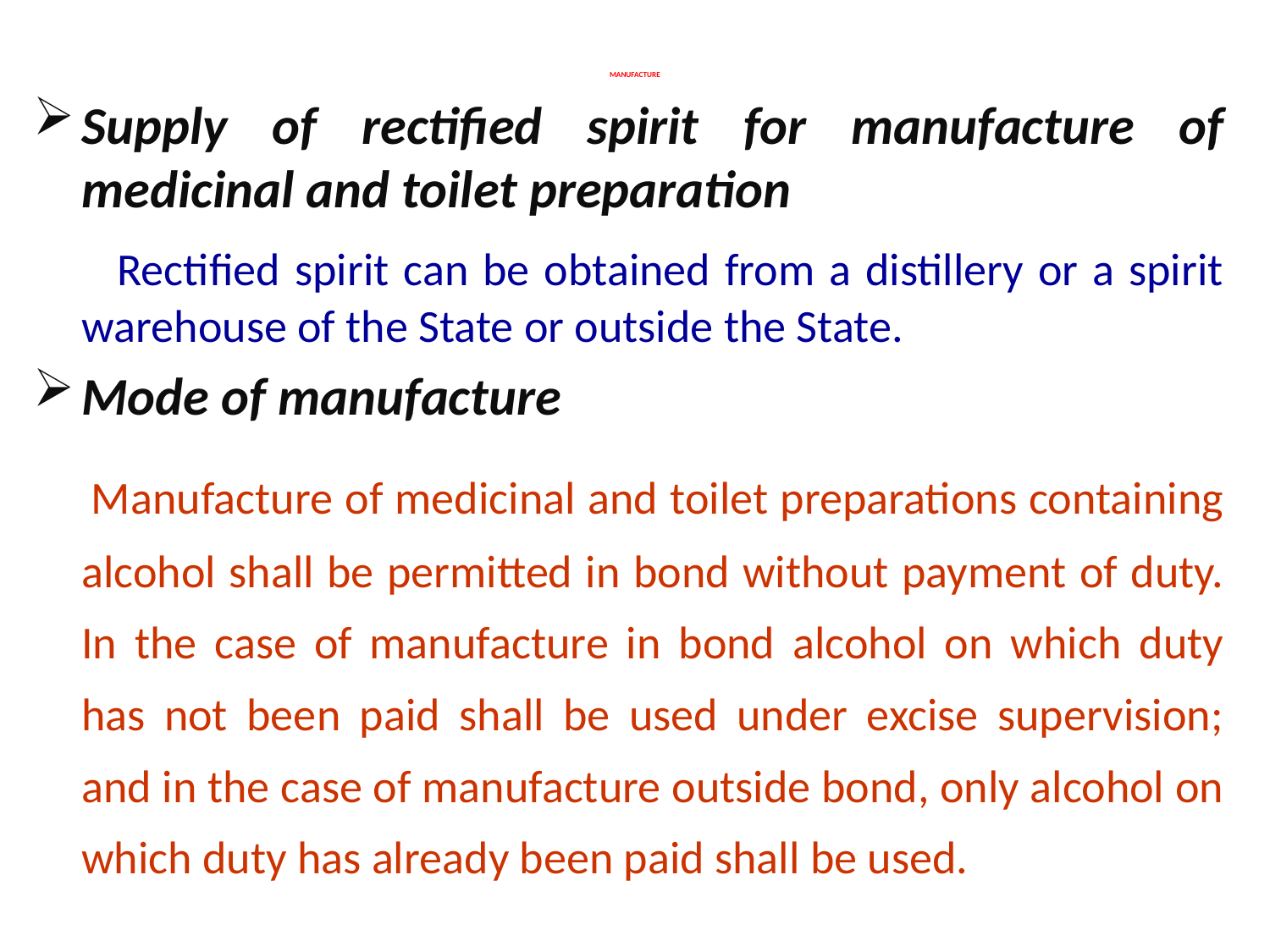

# MANUFACTURE
Supply of rectified spirit for manufacture of medicinal and toilet preparation
     Rectified spirit can be obtained from a distillery or a spirit warehouse of the State or outside the State.
Mode of manufacture
    Manufacture of medicinal and toilet preparations containing alcohol shall be permitted in bond without payment of duty. In the case of manufacture in bond alcohol on which duty has not been paid shall be used under excise supervision; and in the case of manufacture outside bond, only alcohol on which duty has already been paid shall be used.